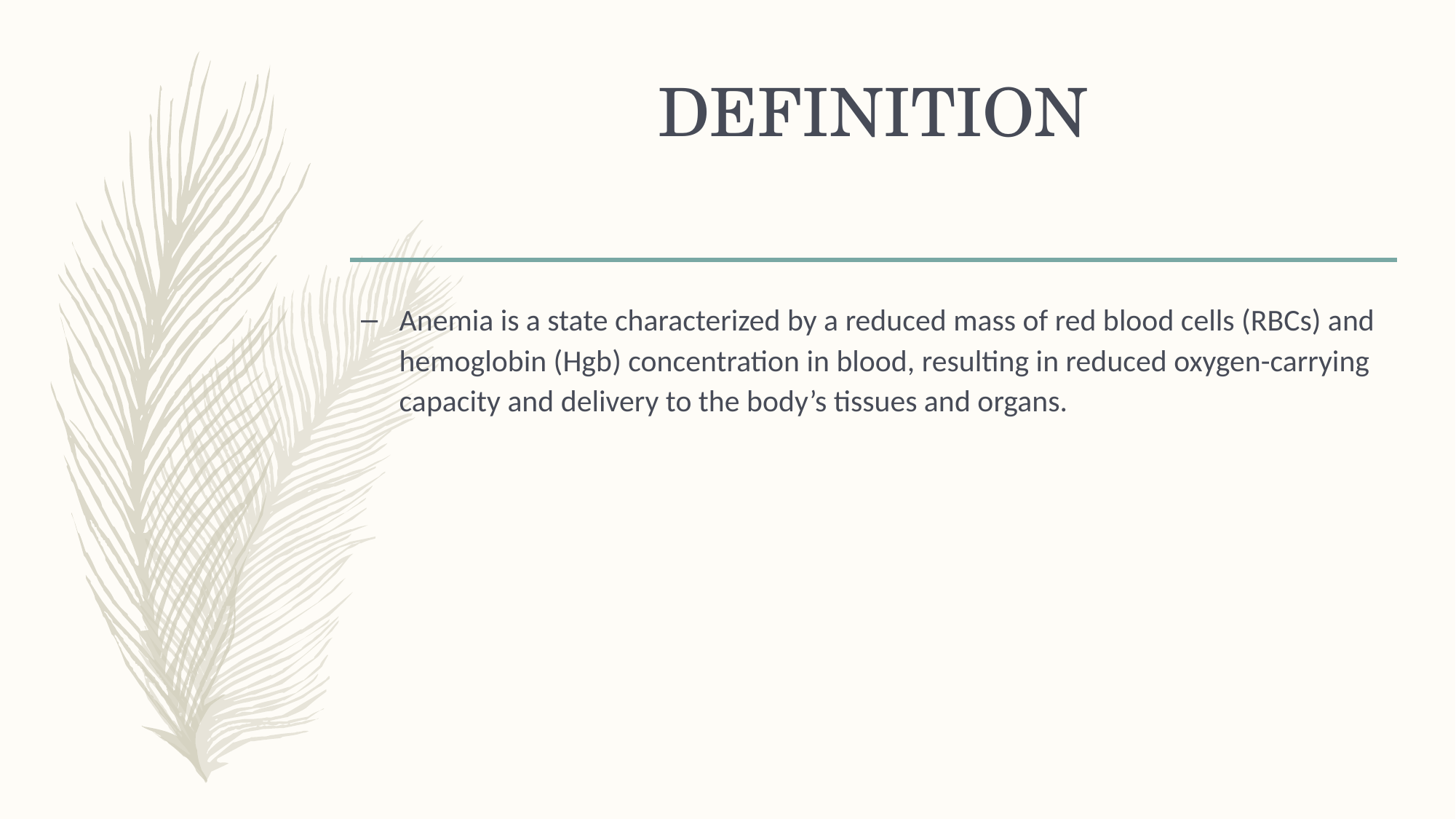

# DEFINITION
Anemia is a state characterized by a reduced mass of red blood cells (RBCs) and hemoglobin (Hgb) concentration in blood, resulting in reduced oxygen-carrying capacity and delivery to the body’s tissues and organs.